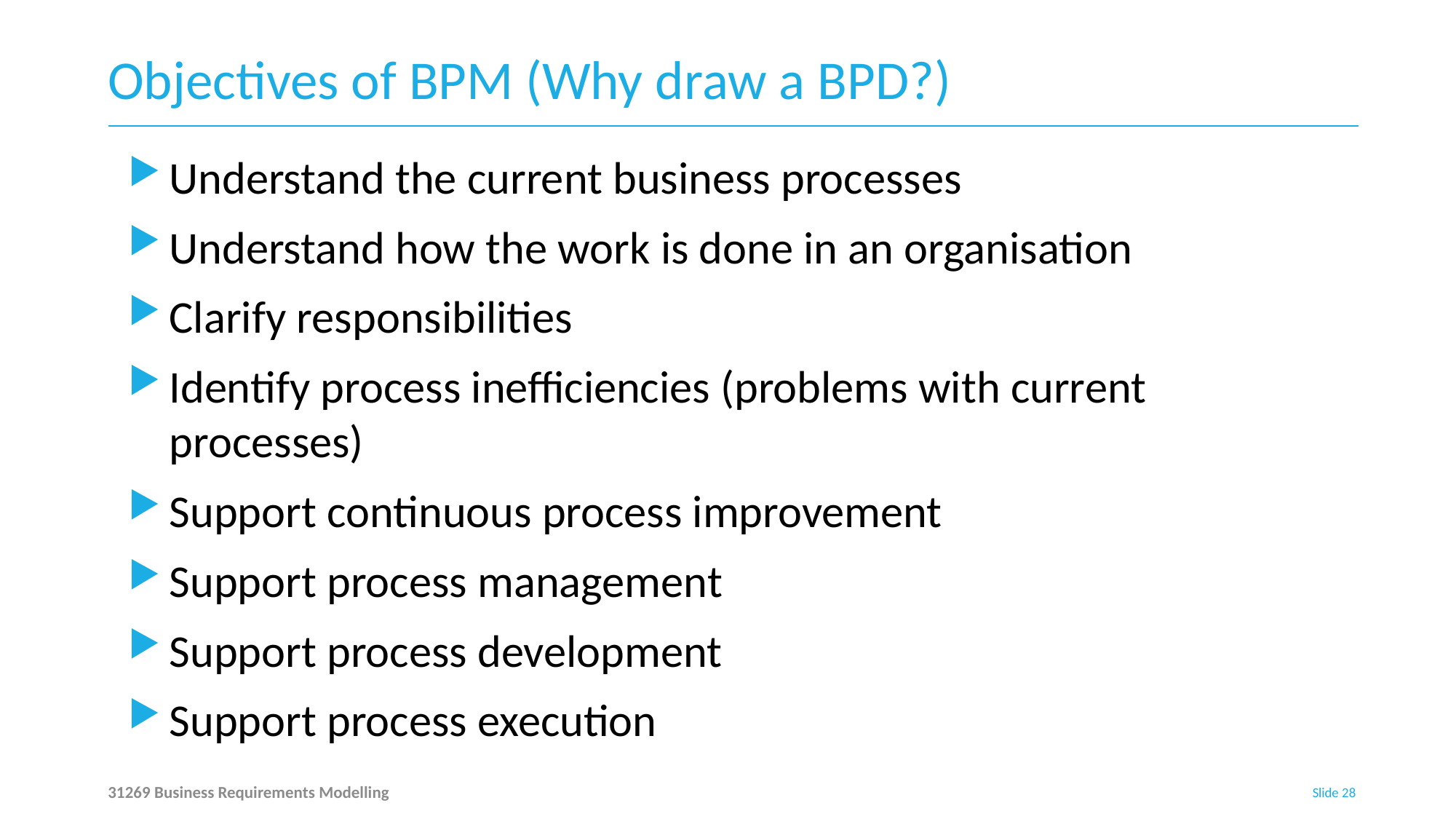

# Objectives of BPM (Why draw a BPD?)
Understand the current business processes
Understand how the work is done in an organisation
Clarify responsibilities
Identify process inefficiencies (problems with current processes)
Support continuous process improvement
Support process management
Support process development
Support process execution
31269 Business Requirements Modelling
Slide 28